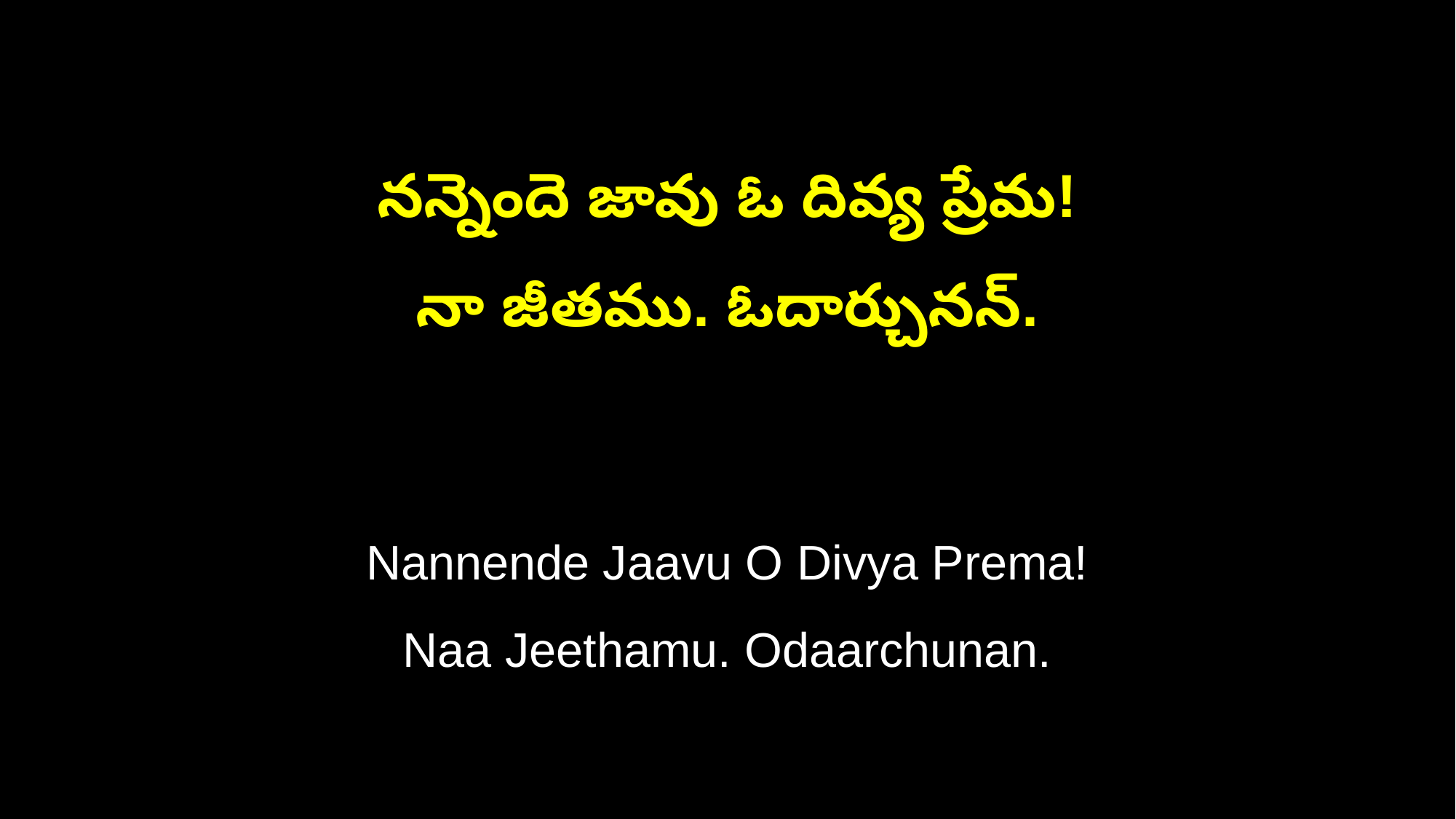

నన్నెందె జావు ఓ దివ్య ప్రేమ!
నా జీతము. ఓదార్చునన్.
Nannende Jaavu O Divya Prema!
Naa Jeethamu. Odaarchunan.